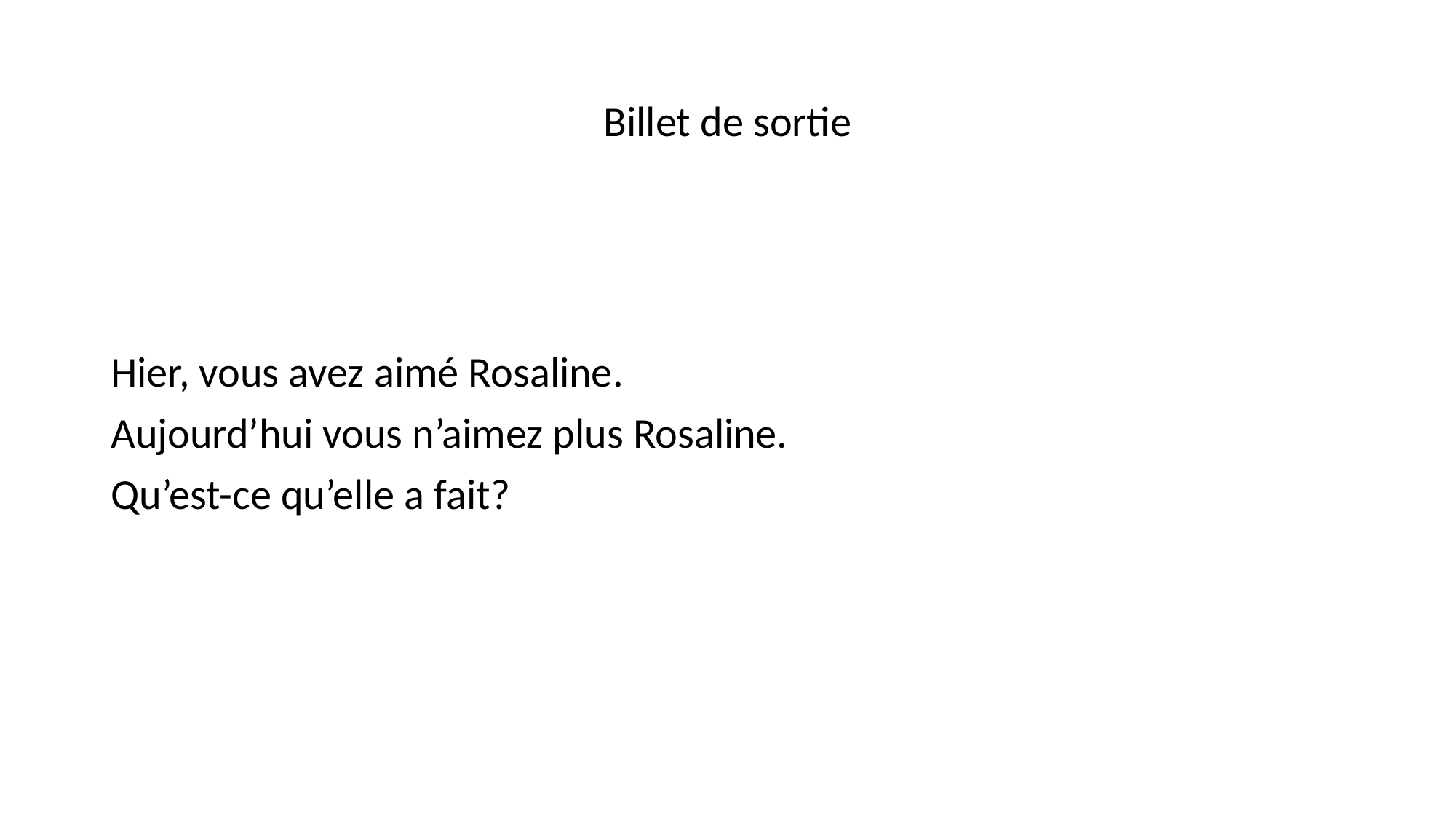

# Billet de sortie

Hier, vous avez aimé Rosaline.
Aujourd’hui vous n’aimez plus Rosaline.
Qu’est-ce qu’elle a fait?